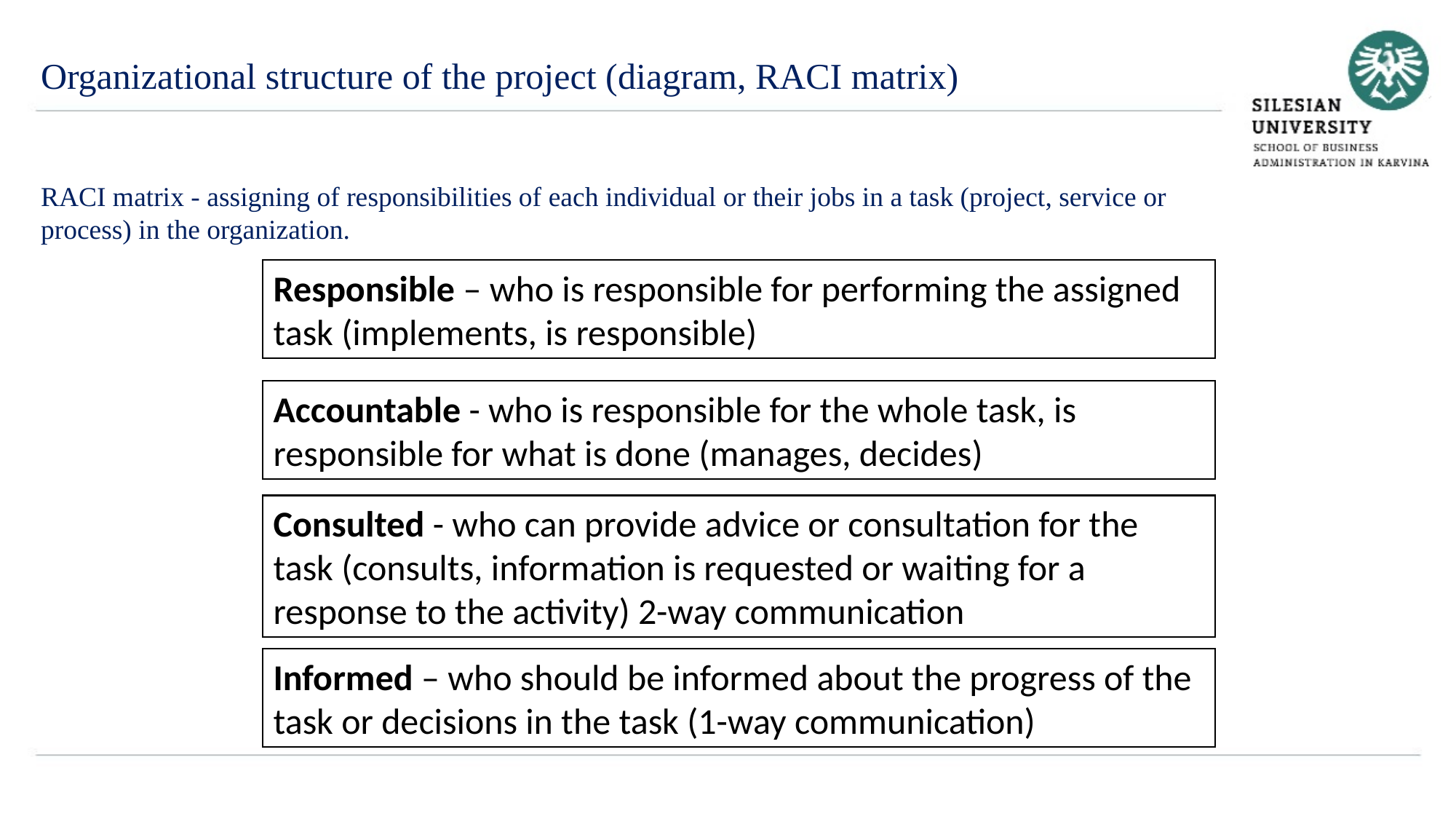

Organizational structure of the project (diagram, RACI matrix)

RACI matrix - assigning of responsibilities of each individual or their jobs in a task (project, service or process) in the organization.
Responsible – who is responsible for performing the assigned task (implements, is responsible)
Accountable - who is responsible for the whole task, is responsible for what is done (manages, decides)
Consulted - who can provide advice or consultation for the task (consults, information is requested or waiting for a response to the activity) 2-way communication
Informed – who should be informed about the progress of the task or decisions in the task (1-way communication)